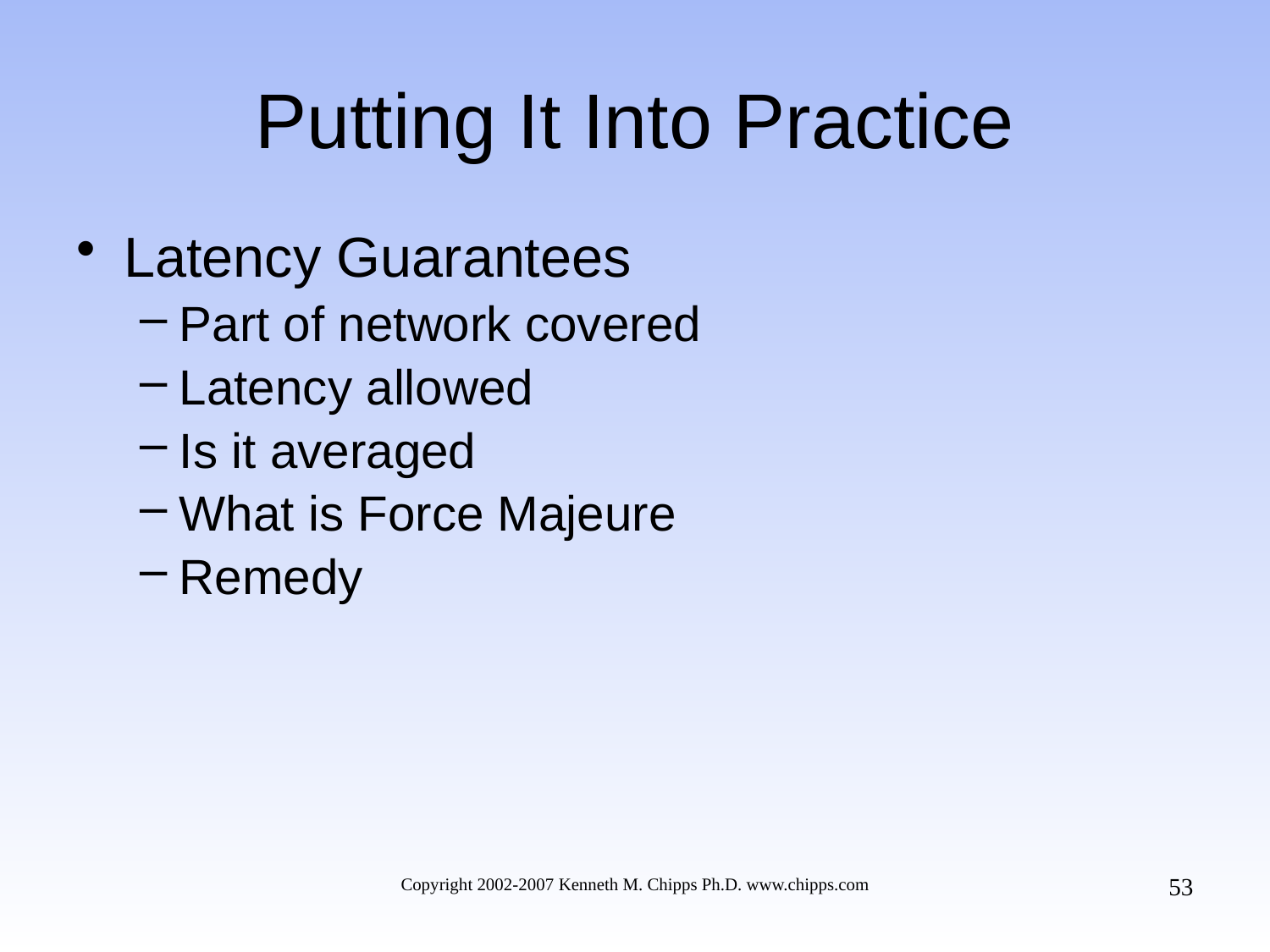

# Putting It Into Practice
Latency Guarantees
Part of network covered
Latency allowed
Is it averaged
What is Force Majeure
Remedy
53
Copyright 2002-2007 Kenneth M. Chipps Ph.D. www.chipps.com